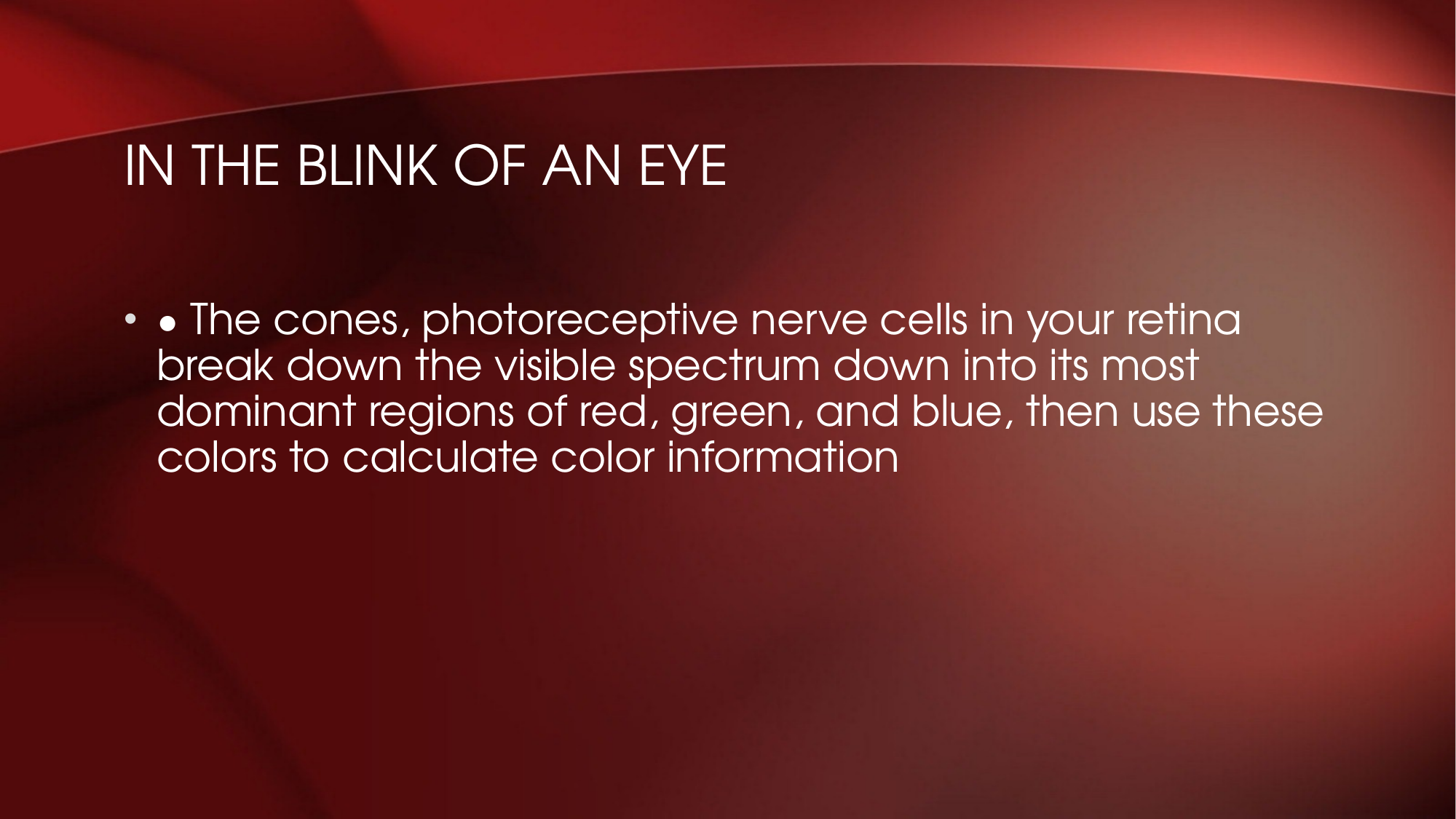

# In the blink of an eye

• The cones, photoreceptive nerve cells in your retina break down the visible spectrum down into its most dominant regions of red, green, and blue, then use these colors to calculate color information